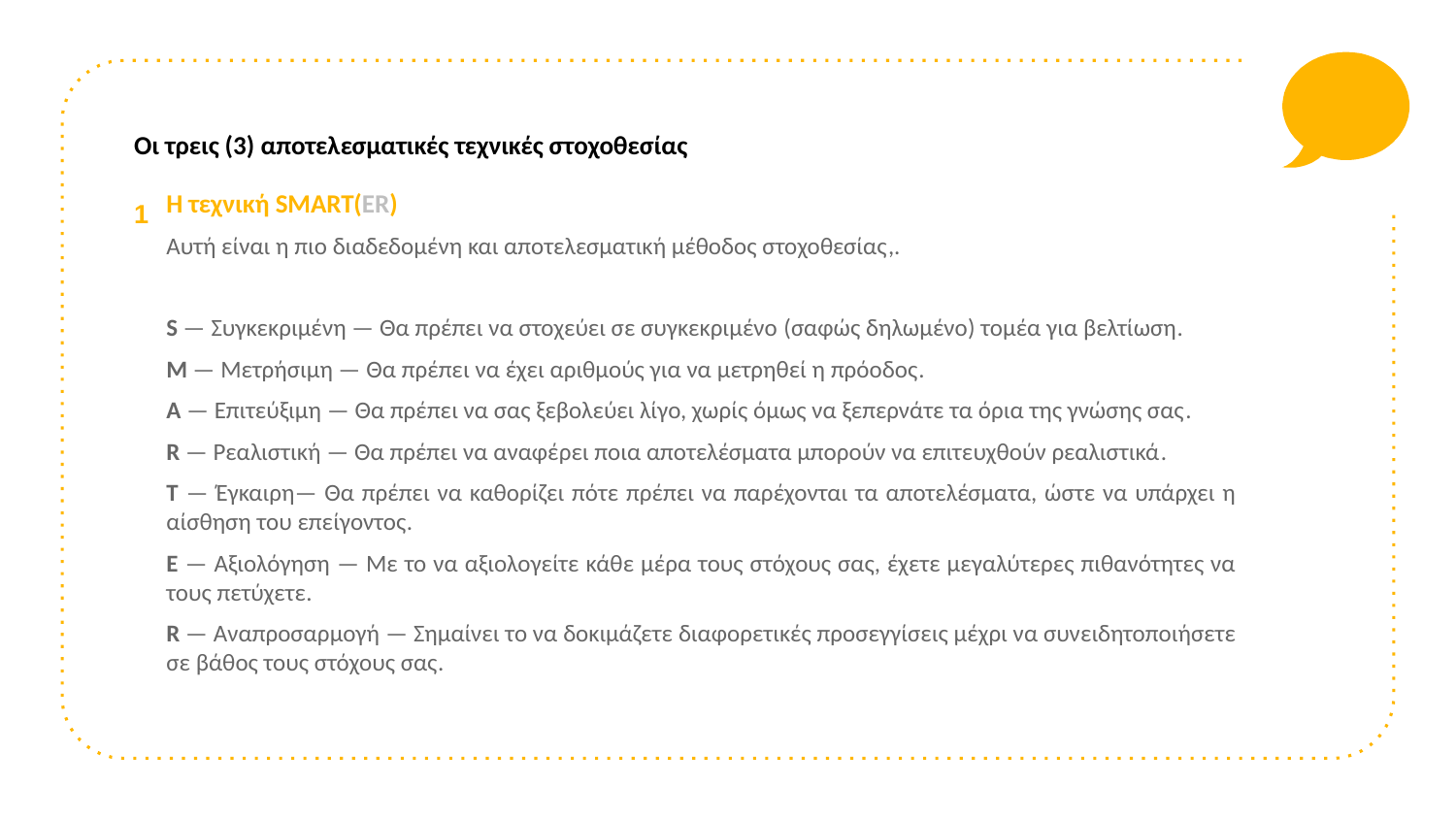

Οι τρεις (3) αποτελεσματικές τεχνικές στοχοθεσίας
Η τεχνική SMART(ER)
Αυτή είναι η πιο διαδεδομένη και αποτελεσματική μέθοδος στοχοθεσίας,.

S — Συγκεκριμένη — Θα πρέπει να στοχεύει σε συγκεκριμένο (σαφώς δηλωμένο) τομέα για βελτίωση.
M — Μετρήσιμη — Θα πρέπει να έχει αριθμούς για να μετρηθεί η πρόοδος.
A — Επιτεύξιμη — Θα πρέπει να σας ξεβολεύει λίγο, χωρίς όμως να ξεπερνάτε τα όρια της γνώσης σας.
R — Ρεαλιστική — Θα πρέπει να αναφέρει ποια αποτελέσματα μπορούν να επιτευχθούν ρεαλιστικά.
T — Έγκαιρη— Θα πρέπει να καθορίζει πότε πρέπει να παρέχονται τα αποτελέσματα, ώστε να υπάρχει η αίσθηση του επείγοντος.
E — Αξιολόγηση — Με το να αξιολογείτε κάθε μέρα τους στόχους σας, έχετε μεγαλύτερες πιθανότητες να τους πετύχετε.
R — Αναπροσαρμογή — Σημαίνει το να δοκιμάζετε διαφορετικές προσεγγίσεις μέχρι να συνειδητοποιήσετε σε βάθος τους στόχους σας.
1